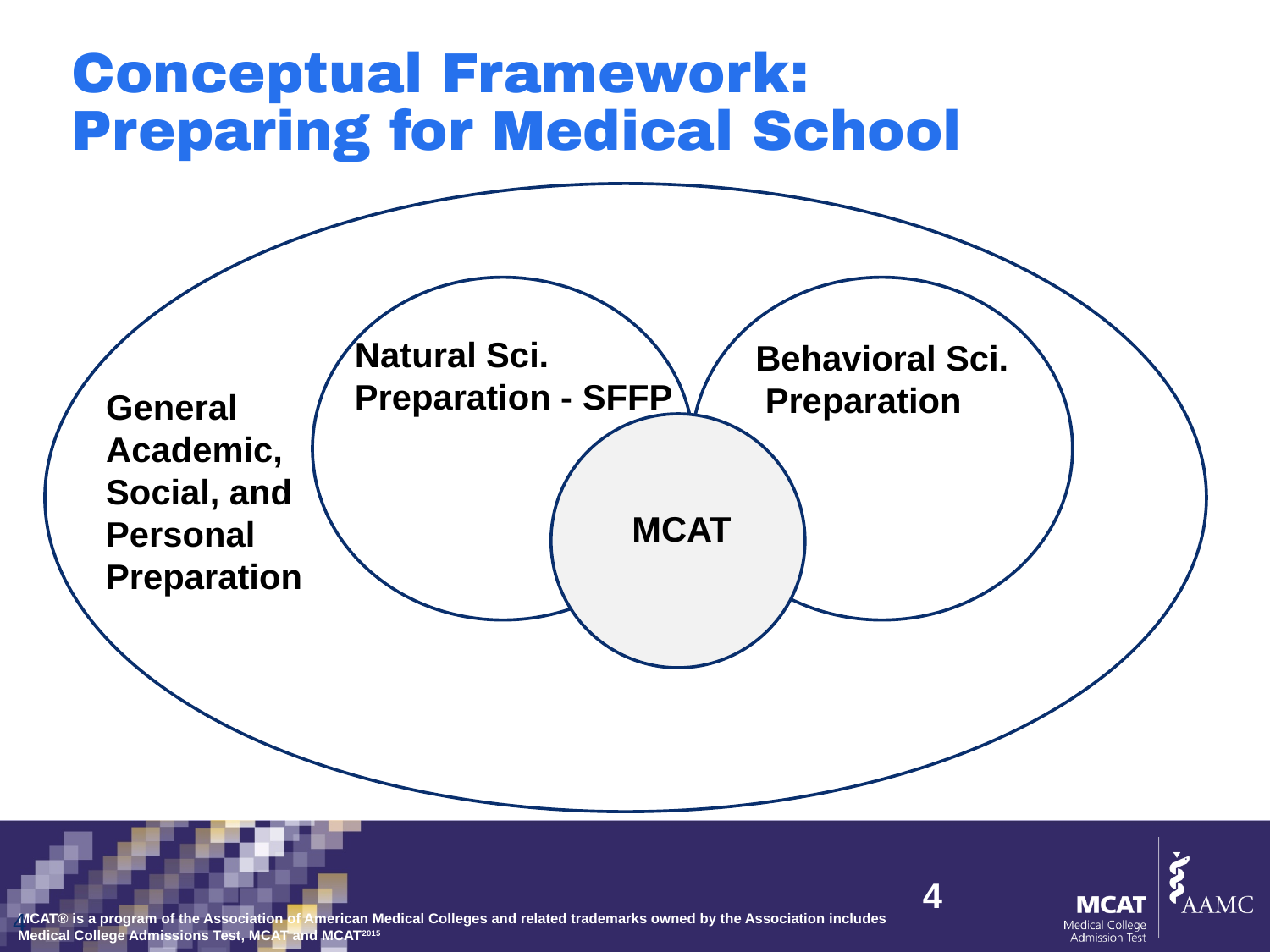

Conceptual Framework:
Preparing for Medical School

Natural Sci.
Preparation - SFFP
Behavioral Sci.
 Preparation
General Academic,
Social, and Personal Preparation

MCAT
4
4